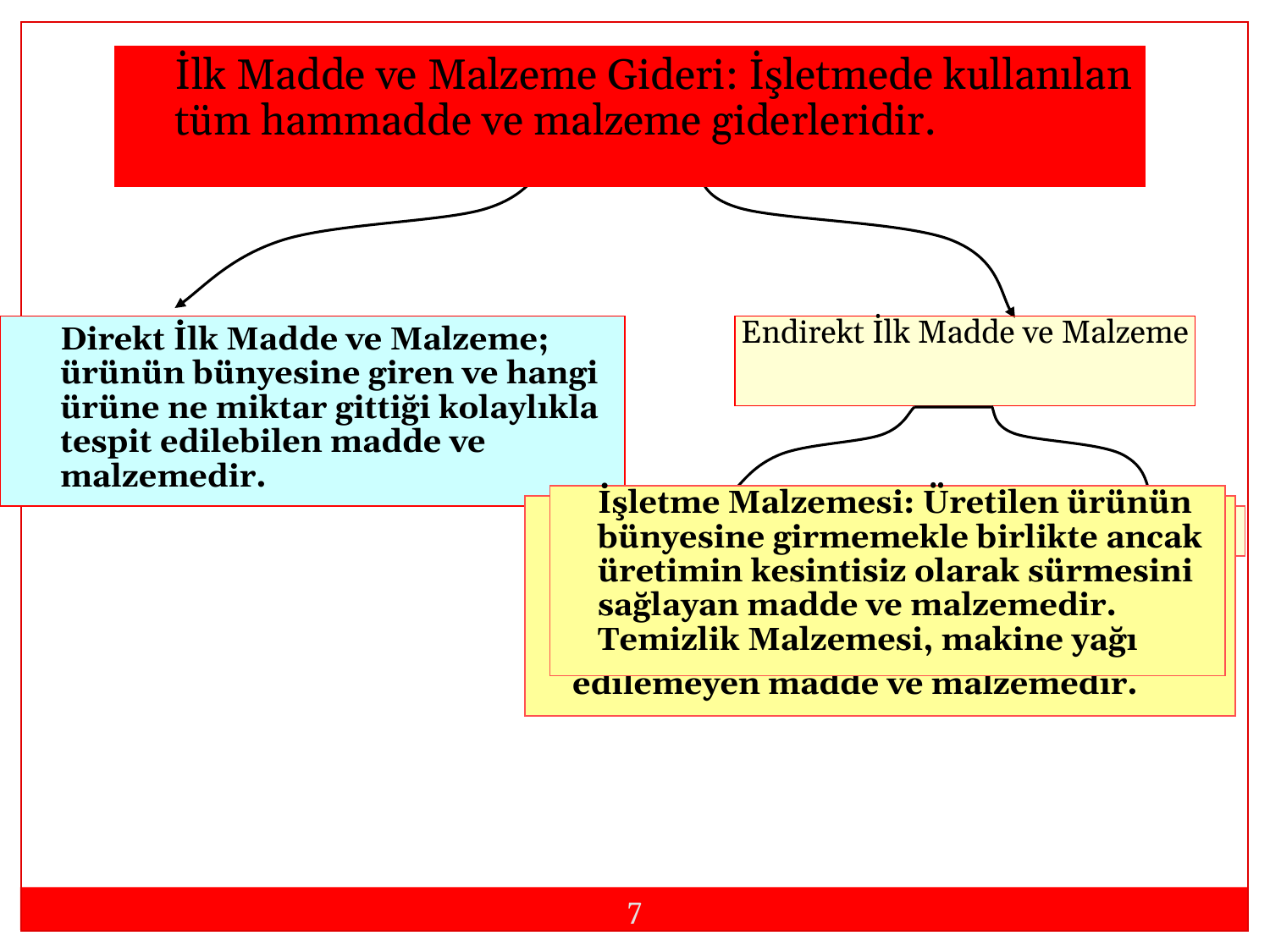

İlk Madde ve Malzeme Gideri: İşletmede kullanılan tüm hammadde ve malzeme giderleridir.
	İlk Madde ve Malzeme Gideri

	Direkt İlk Madde ve Malzeme; ürünün bünyesine giren ve hangi ürüne ne miktar gittiği kolaylıkla tespit edilebilen madde ve malzemedir.
Direkt İlk Madde ve Malzeme
Endirekt İlk Madde ve Malzeme

	İşletme Malzemesi: Üretilen ürünün bünyesine girmemekle birlikte ancak üretimin kesintisiz olarak sürmesini sağlayan madde ve malzemedir. Temizlik Malzemesi, makine yağı
	Yardımcı Madde ve Malzeme: Üretilen mamulün bünyesine giren ve üretilmesine yardımcı olan ancak hangi mamul veya mamul grubuna ne miktarda gittiği kolaylıkla tespit edilemeyen madde ve malzemedir.
Yardımcı Madde ve Malzeme
İşletme Malzemesi
7